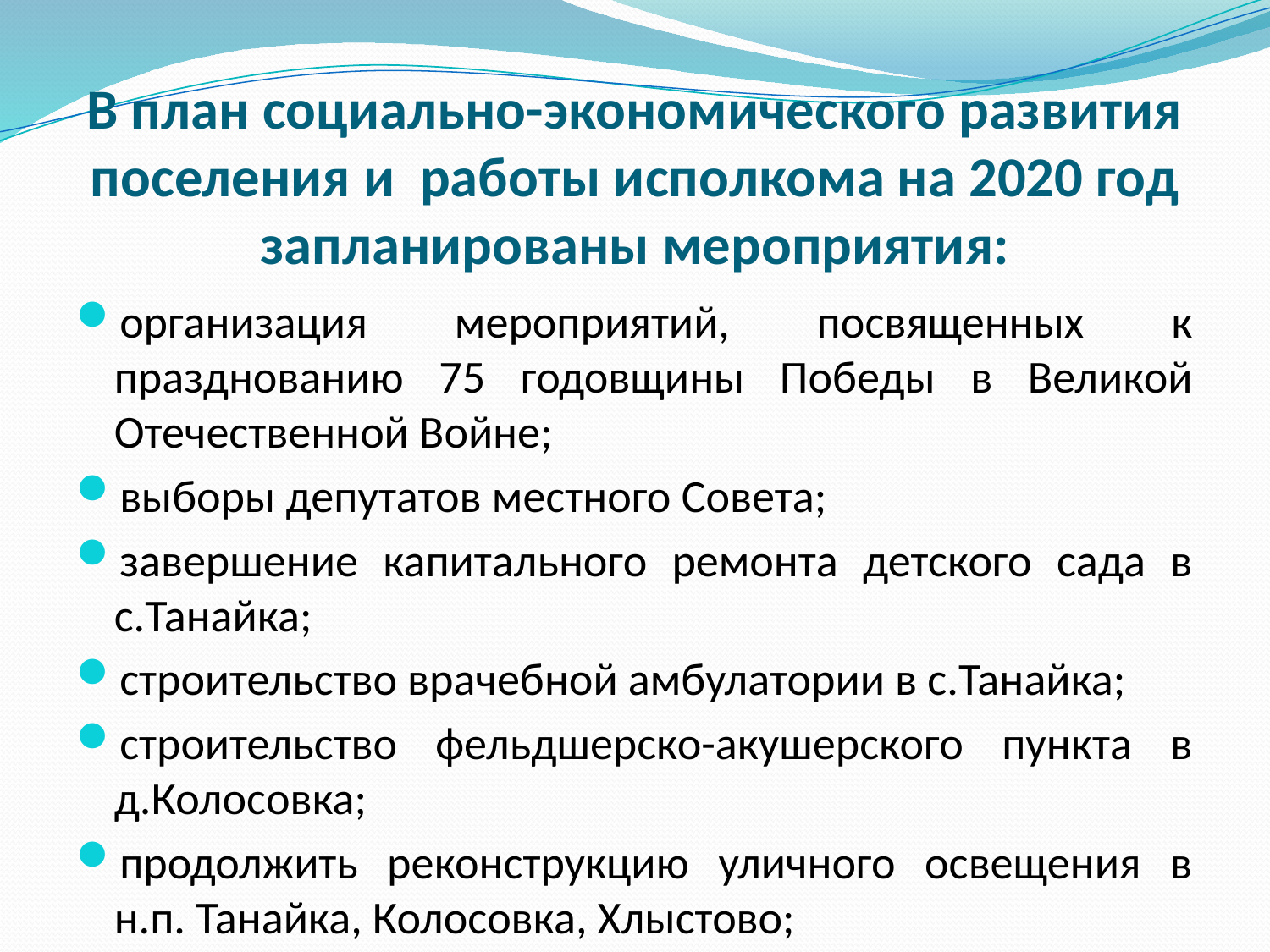

# В план социально-экономического развития поселения и  работы исполкома на 2020 год запланированы мероприятия:
организация мероприятий, посвященных к празднованию 75 годовщины Победы в Великой Отечественной Войне;
выборы депутатов местного Совета;
завершение капитального ремонта детского сада в с.Танайка;
строительство врачебной амбулатории в с.Танайка;
строительство фельдшерско-акушерского пункта в д.Колосовка;
продолжить реконструкцию уличного освещения в н.п. Танайка, Колосовка, Хлыстово;